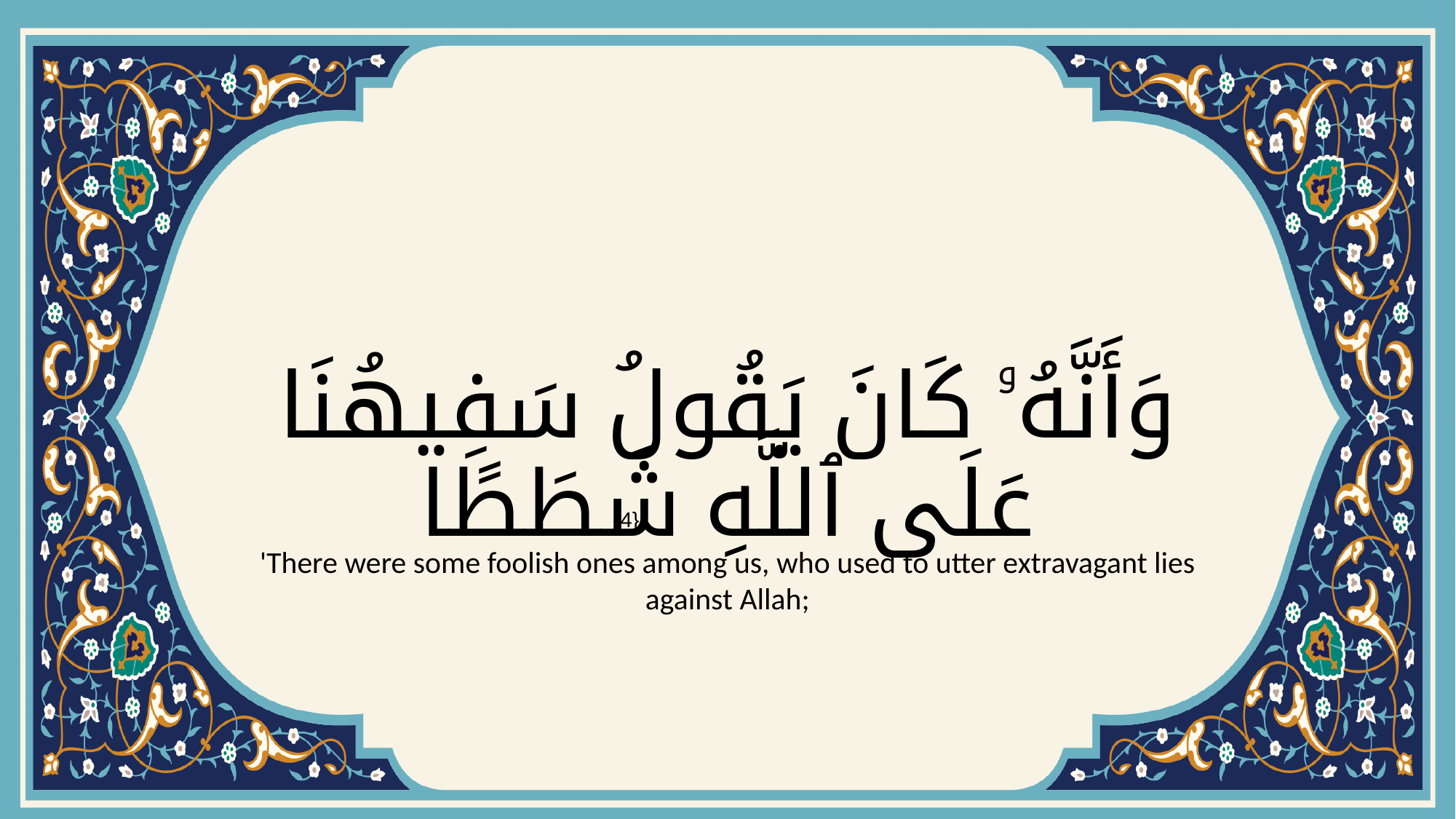

# وَأَنَّهُۥ كَانَ يَقُولُ سَفِيهُنَا عَلَى ٱللَّهِ شَطَطًا
{4}
'There were some foolish ones among us, who used to utter extravagant lies against Allah;